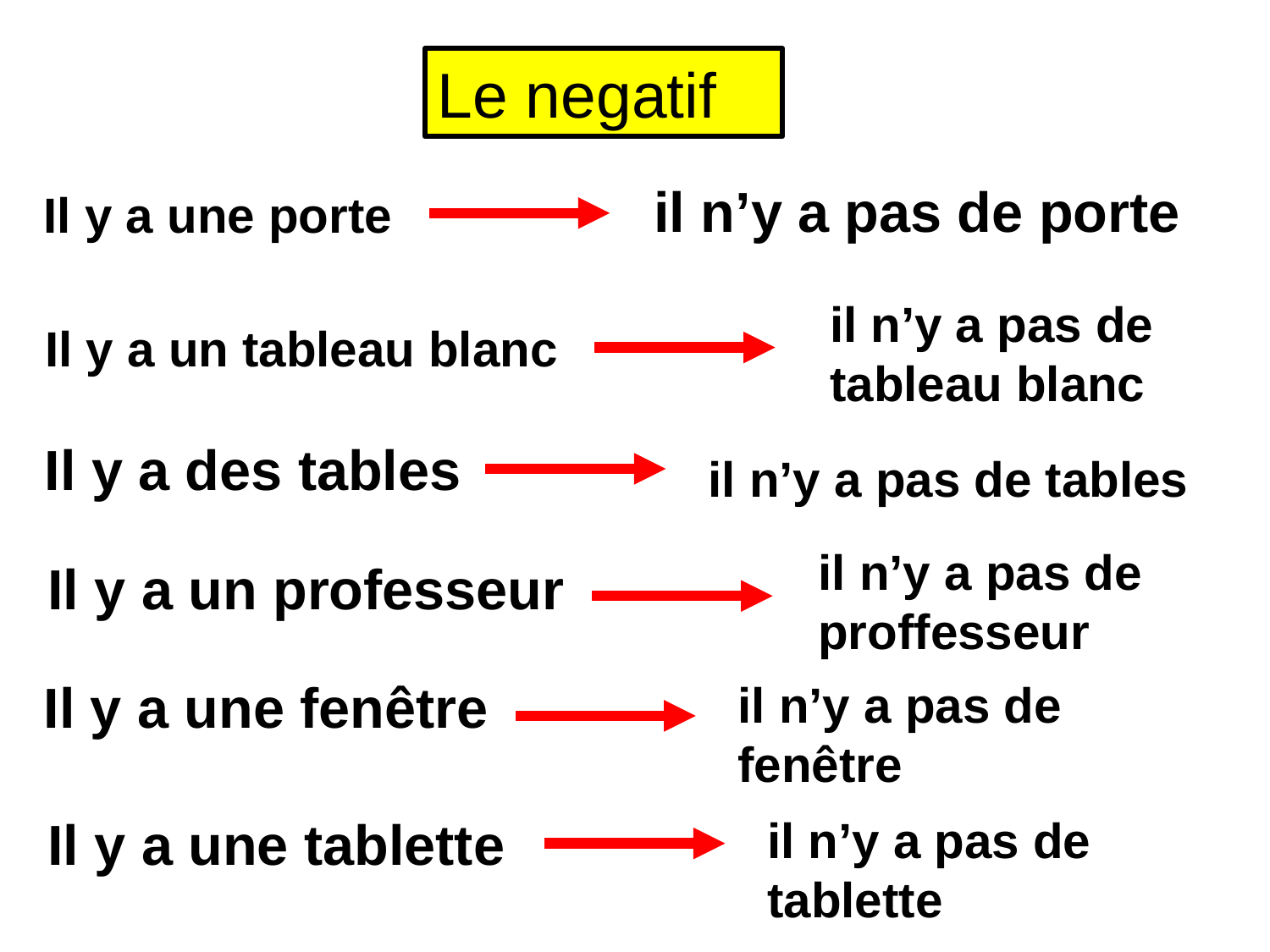

# Le negatif
Il y a une porte
il n’y a pas de porte
il n’y a pas de tableau blanc
Il y a un tableau blanc
Il y a des tables
il n’y a pas de tables
il n’y a pas de proffesseur
Il y a un professeur
Il y a une fenêtre
il n’y a pas de fenêtre

Il y a une tablette
il n’y a pas de tablette